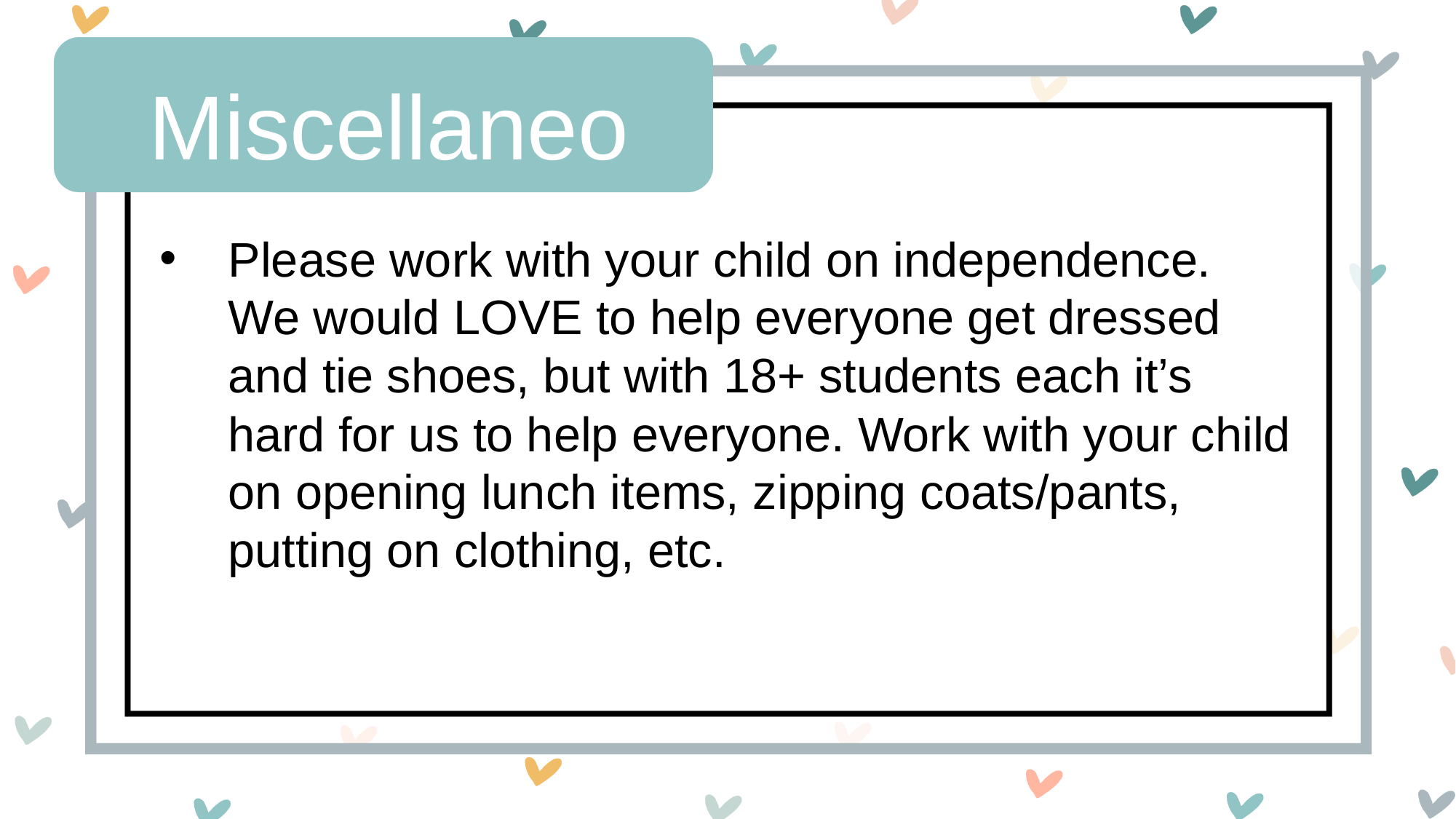

Miscellaneous
Please work with your child on independence. We would LOVE to help everyone get dressed and tie shoes, but with 18+ students each it’s hard for us to help everyone. Work with your child on opening lunch items, zipping coats/pants, putting on clothing, etc.